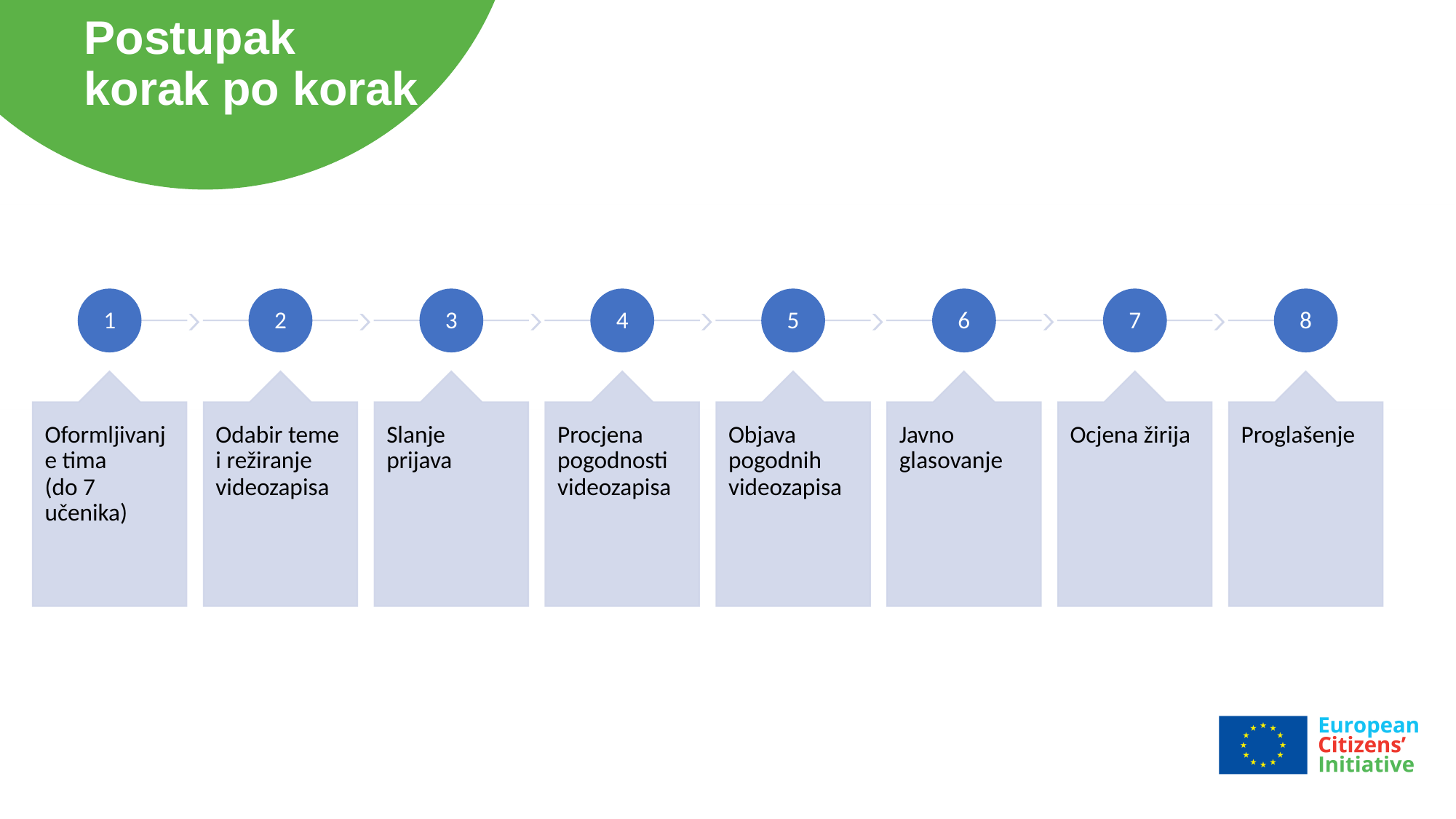

# Postupak korak po korak
1
Oformljivanje tima
(do 7 učenika)
2
Odabir teme i režiranje videozapisa
3
Slanje prijava
4
Procjena pogodnosti videozapisa
5
Objava pogodnih videozapisa
6
Javno glasovanje
7
Ocjena žirija
8
Proglašenje